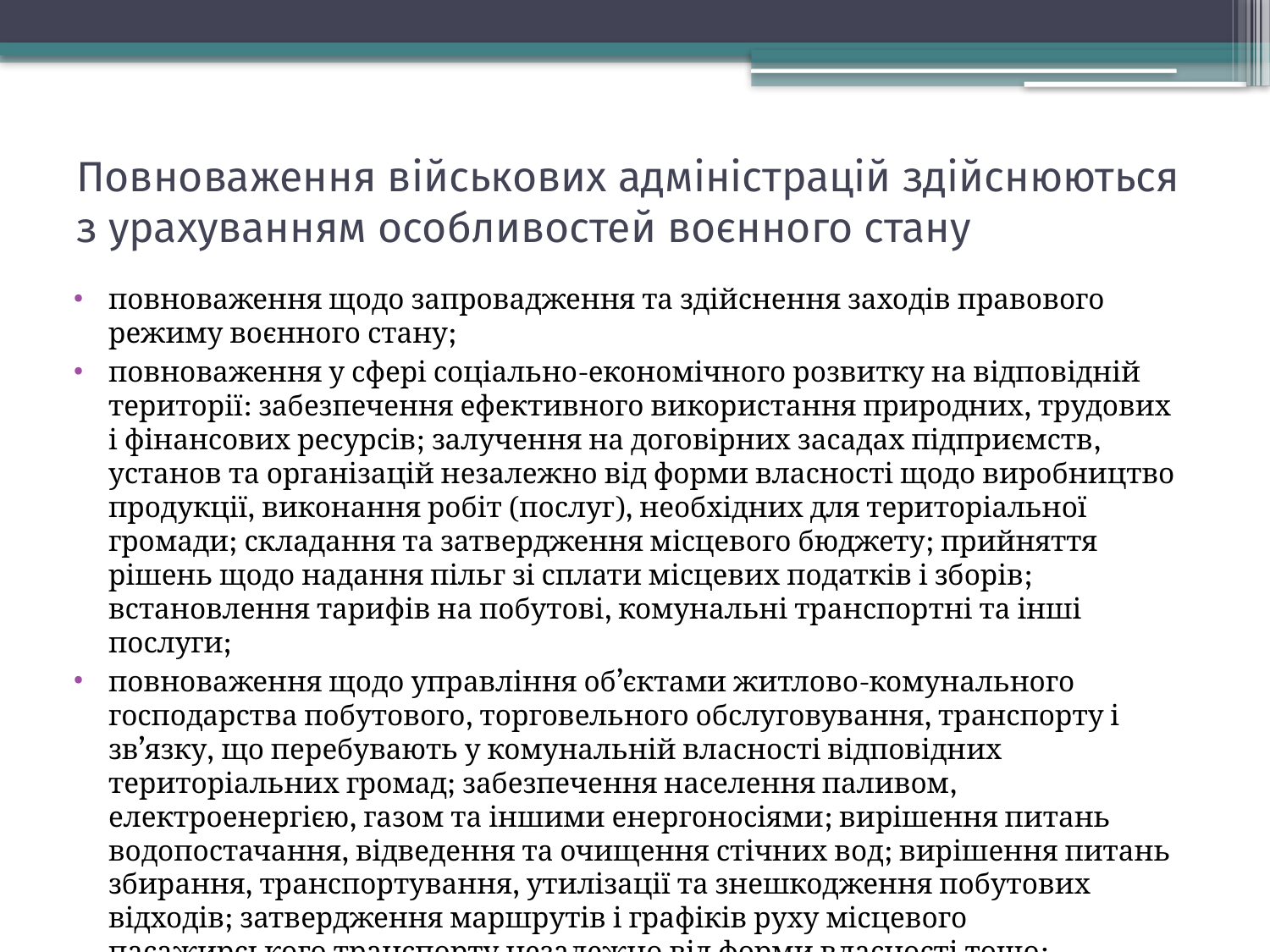

# Повноваження військових адміністрацій здійснюються з урахуванням особливостей воєнного стану
повноваження щодо запровадження та здійснення заходів правового режиму воєнного стану;
повноваження у сфері соціально-економічного розвитку на відповідній території: забезпечення ефективного використання природних, трудових і фінансових ресурсів; залучення на договірних засадах підприємств, установ та організацій незалежно від форми власності щодо виробництво продукції, виконання робіт (послуг), необхідних для територіальної громади; складання та затвердження місцевого бюджету; прийняття рішень щодо надання пільг зі сплати місцевих податків і зборів; встановлення тарифів на побутові, комунальні транспортні та інші послуги;
повноваження щодо управління об’єктами житлово-комунального господарства побутового, торговельного обслуговування, транспорту і зв’язку, що перебувають у комунальній власності відповідних територіальних громад; забезпечення населення паливом, електроенергією, газом та іншими енергоносіями; вирішення питань водопостачання, відведення та очищення стічних вод; вирішення питань збирання, транспортування, утилізації та знешкодження побутових відходів; затвердження маршрутів і графіків руху місцевого пасажирського транспорту незалежно від форми власності тощо;